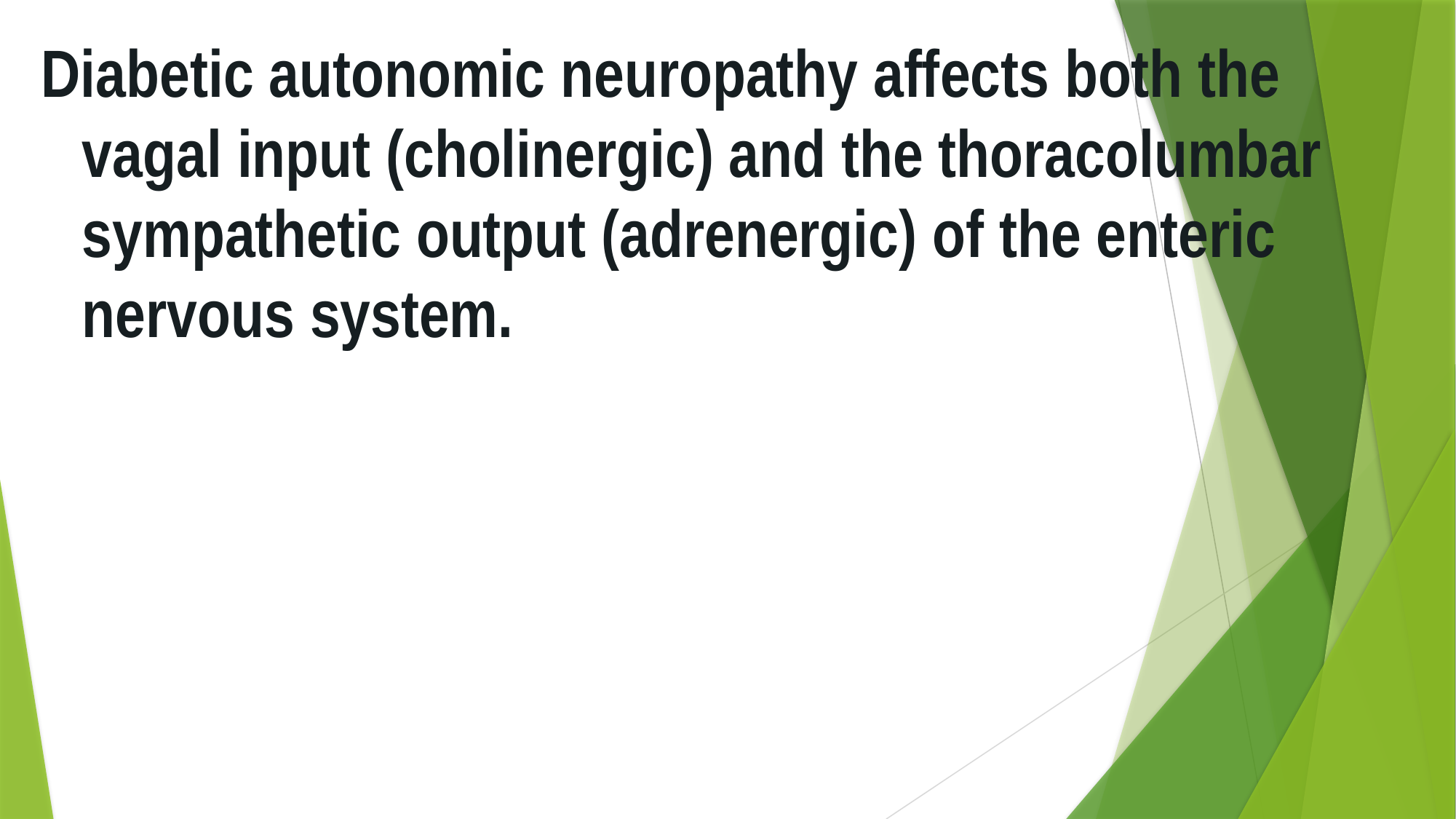

Diabetic autonomic neuropathy affects both the vagal input (cholinergic) and the thoracolumbar sympathetic output (adrenergic) of the enteric nervous system.